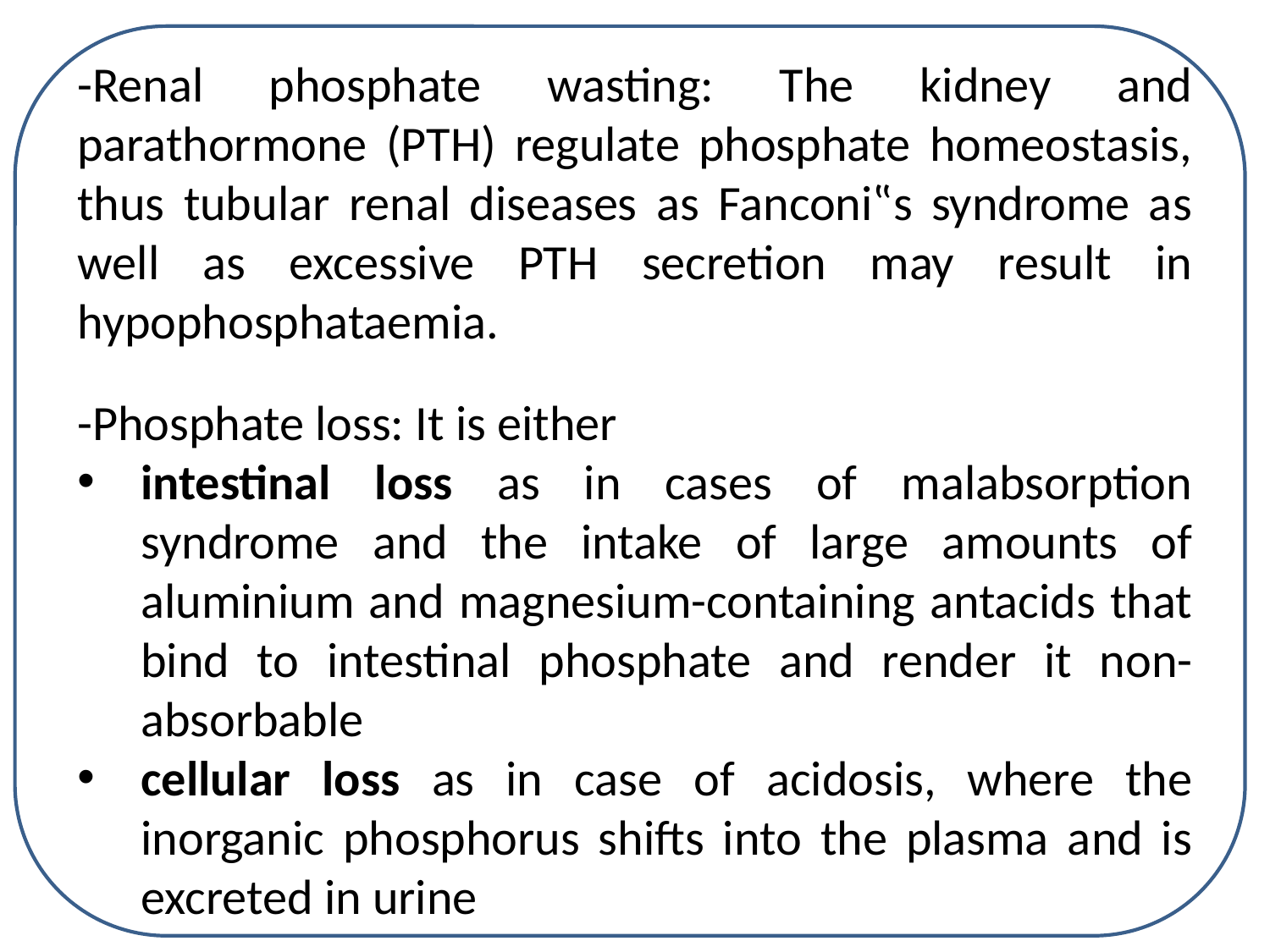

-Renal phosphate wasting: The kidney and parathormone (PTH) regulate phosphate homeostasis, thus tubular renal diseases as Fanconi‟s syndrome as well as excessive PTH secretion may result in hypophosphataemia.

-Phosphate loss: It is either
intestinal loss as in cases of malabsorption syndrome and the intake of large amounts of aluminium and magnesium-containing antacids that bind to intestinal phosphate and render it non-absorbable
cellular loss as in case of acidosis, where the inorganic phosphorus shifts into the plasma and is excreted in urine